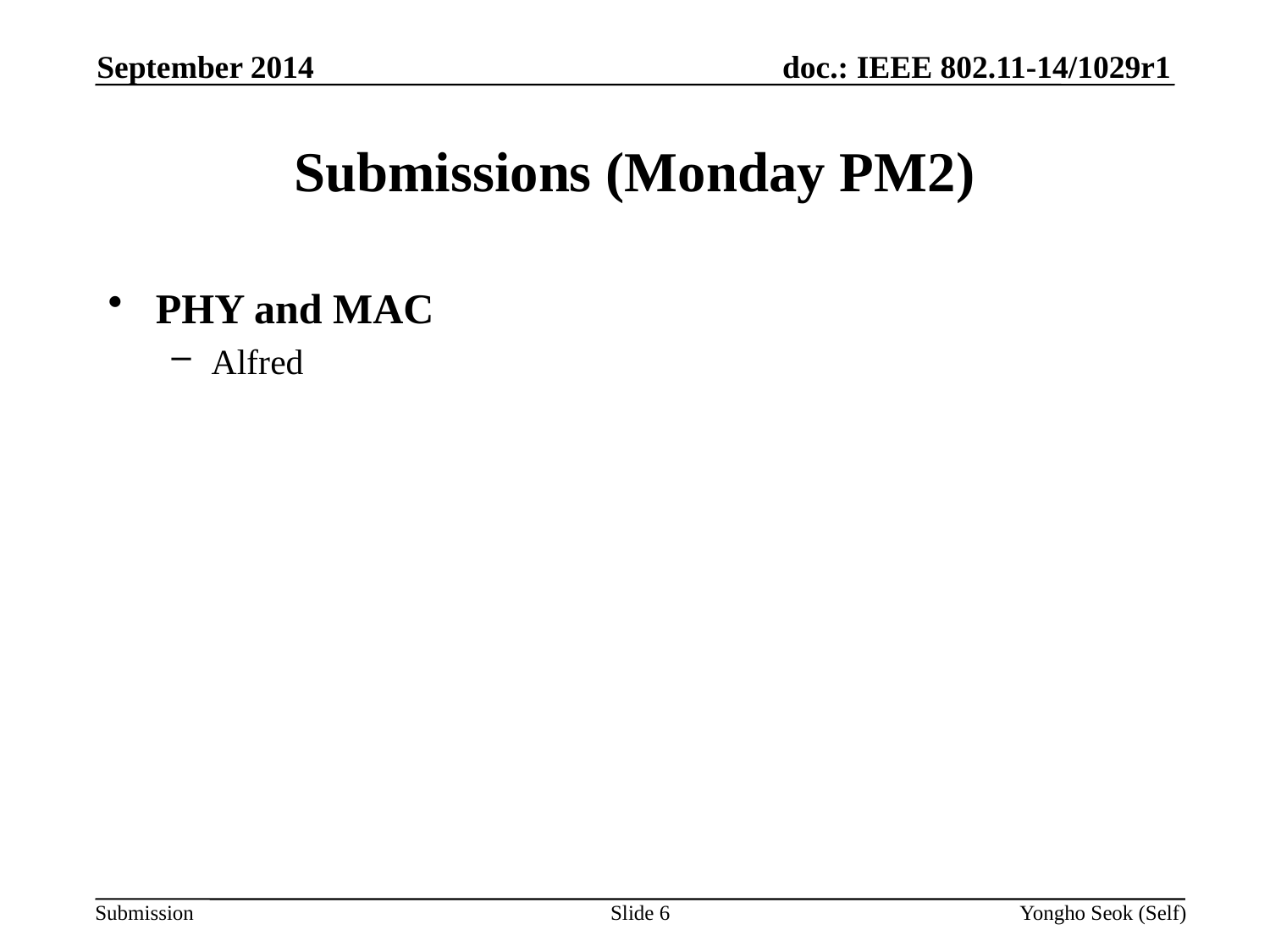

September 2014
# Submissions (Monday PM2)
PHY and MAC
Alfred

Slide 6
Yongho Seok (Self)